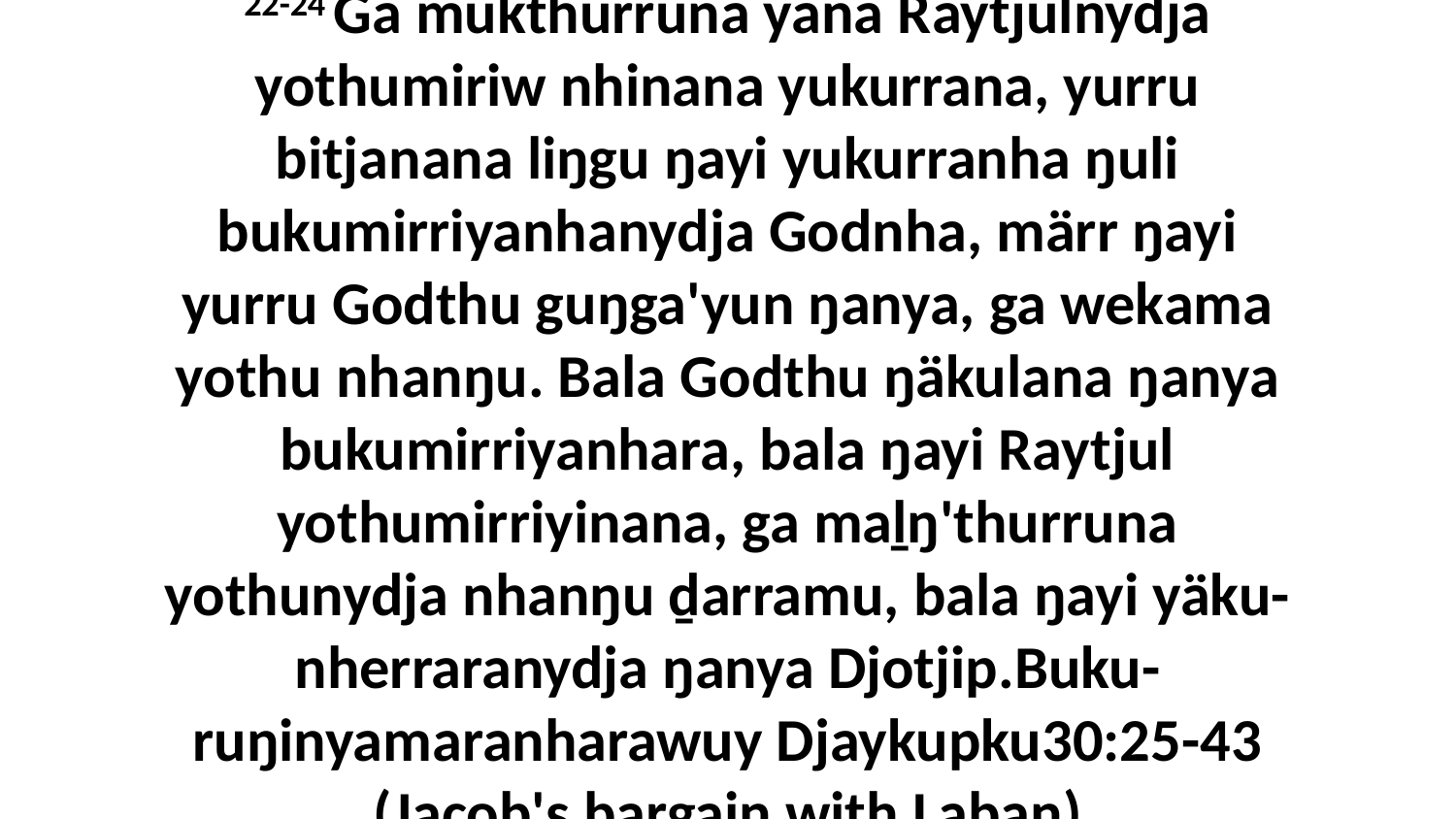

22-24 Ga mukthurruna yana Raytjulnydja yothumiriw nhinana yukurrana, yurru bitjanana liŋgu ŋayi yukurranha ŋuli bukumirriyanhanydja Godnha, märr ŋayi yurru Godthu guŋga'yun ŋanya, ga wekama yothu nhanŋu. Bala Godthu ŋäkulana ŋanya bukumirriyanhara, bala ŋayi Raytjul yothumirriyinana, ga maḻŋ'thurruna yothunydja nhanŋu ḏarramu, bala ŋayi yäku-nherraranydja ŋanya Djotjip.Buku-ruŋinyamaranharawuy Djaykupku30:25-43 (Jacob's bargain with Laban)